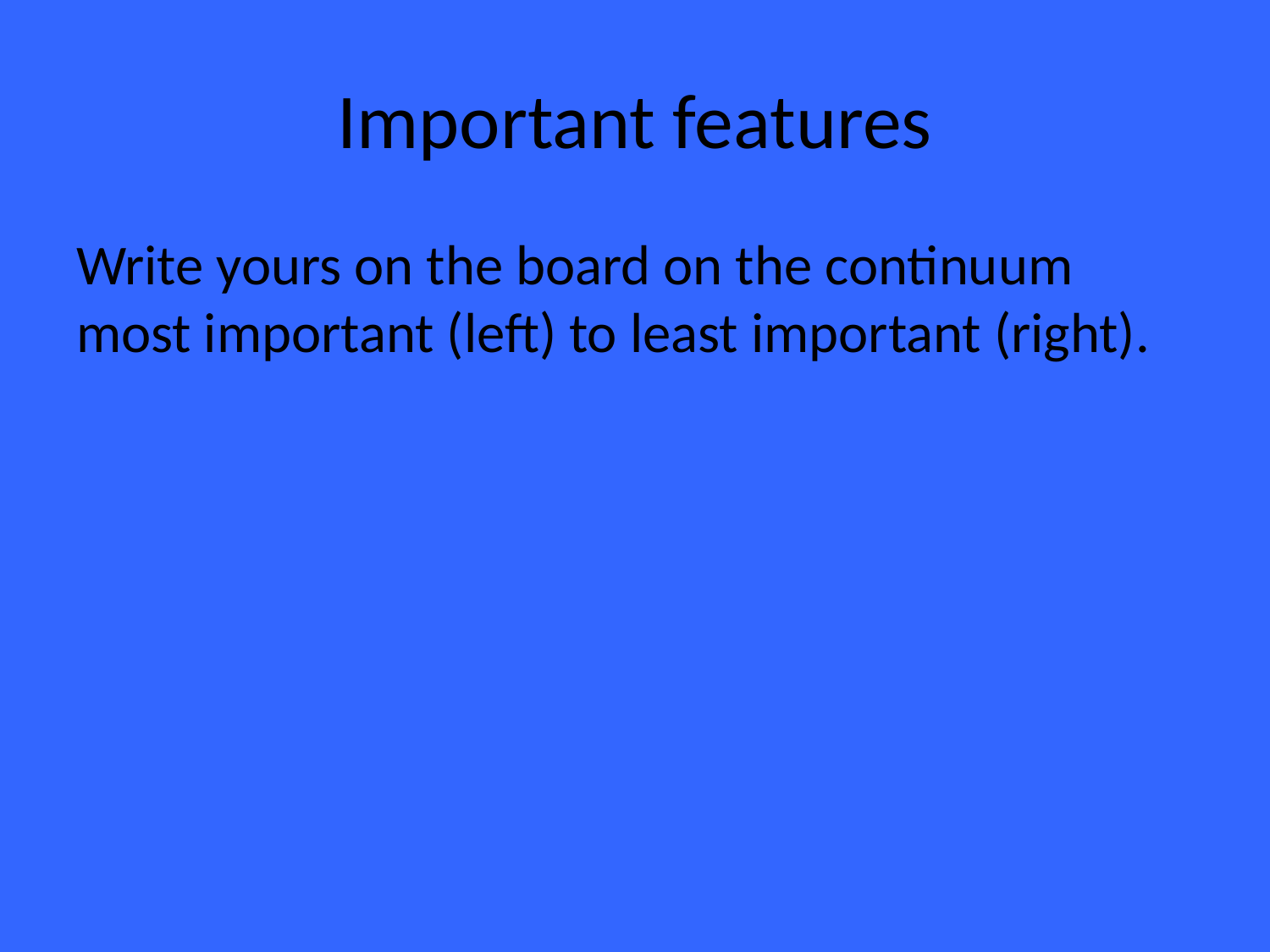

# Important features
Write yours on the board on the continuum most important (left) to least important (right).